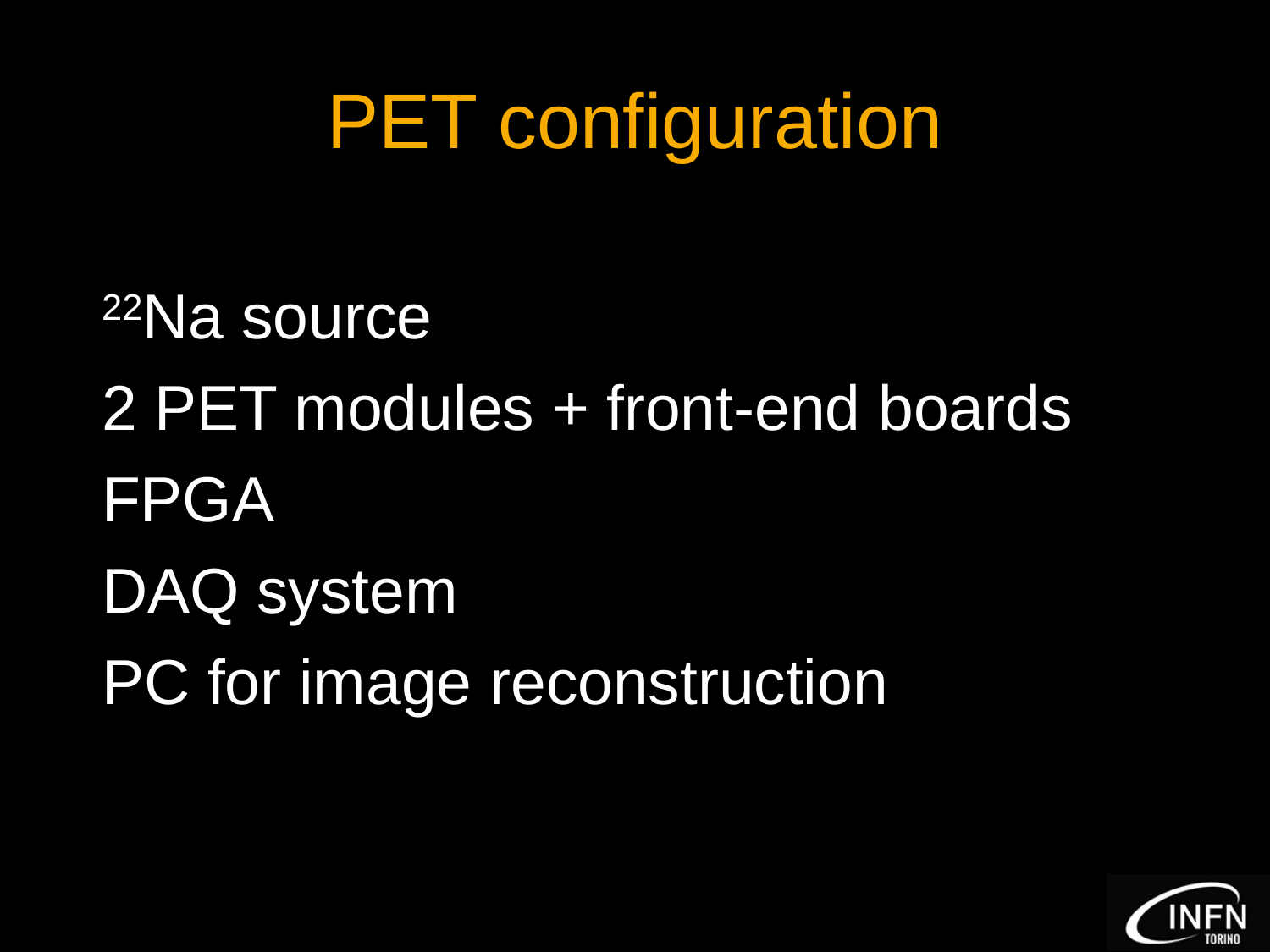

PET configuration
22Na source
2 PET modules + front-end boards
FPGA
DAQ system
PC for image reconstruction